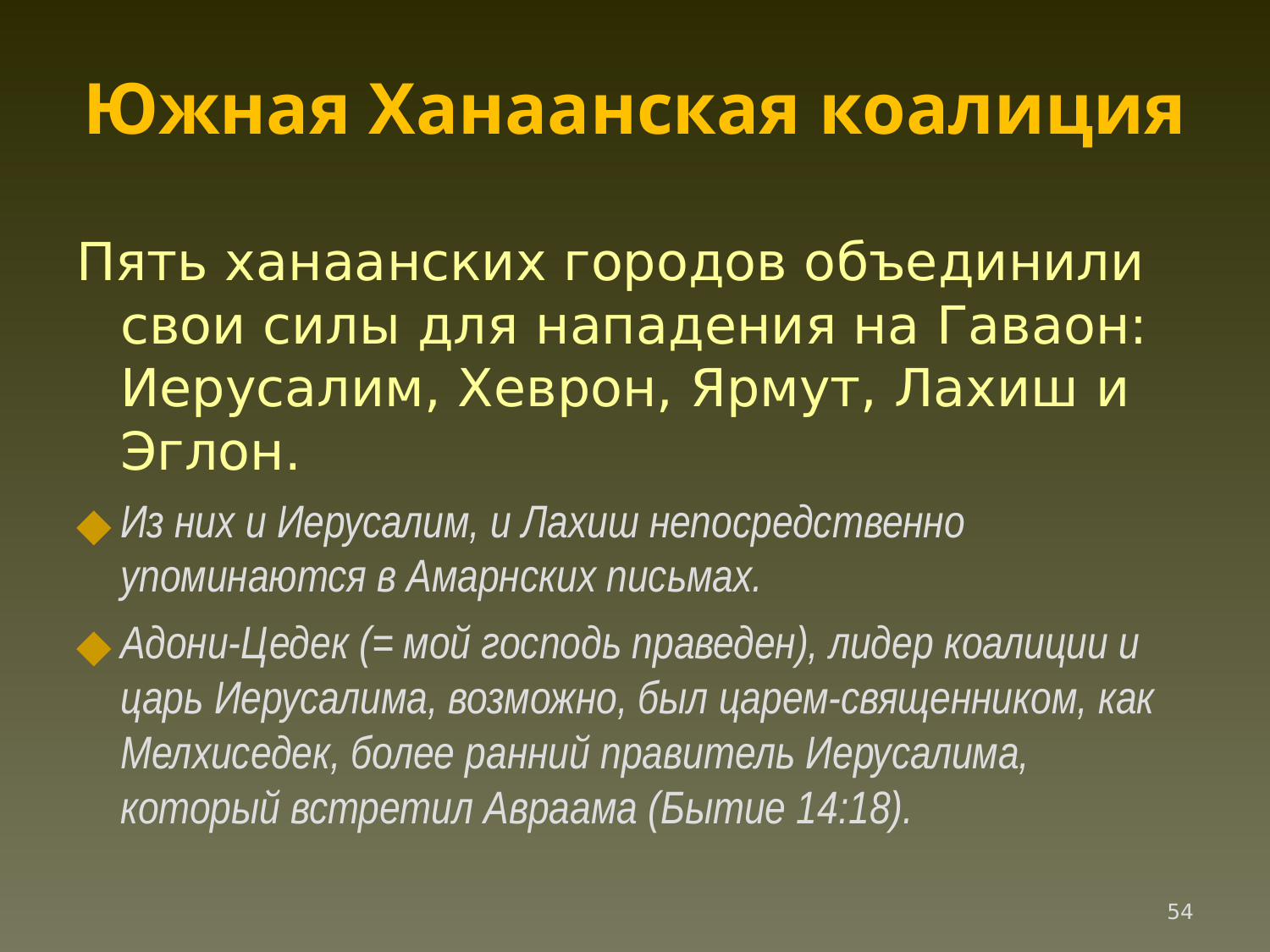

Южная Ханаанская коалиция
Пять ханаанских городов объединили свои силы для нападения на Гаваон: Иерусалим, Хеврон, Ярмут, Лахиш и Эглон.
Из них и Иерусалим, и Лахиш непосредственно упоминаются в Амарнских письмах.
Адони-Цедек (= мой господь праведен), лидер коалиции и царь Иерусалима, возможно, был царем-священником, как Мелхиседек, более ранний правитель Иерусалима, который встретил Авраама (Бытие 14:18).
54